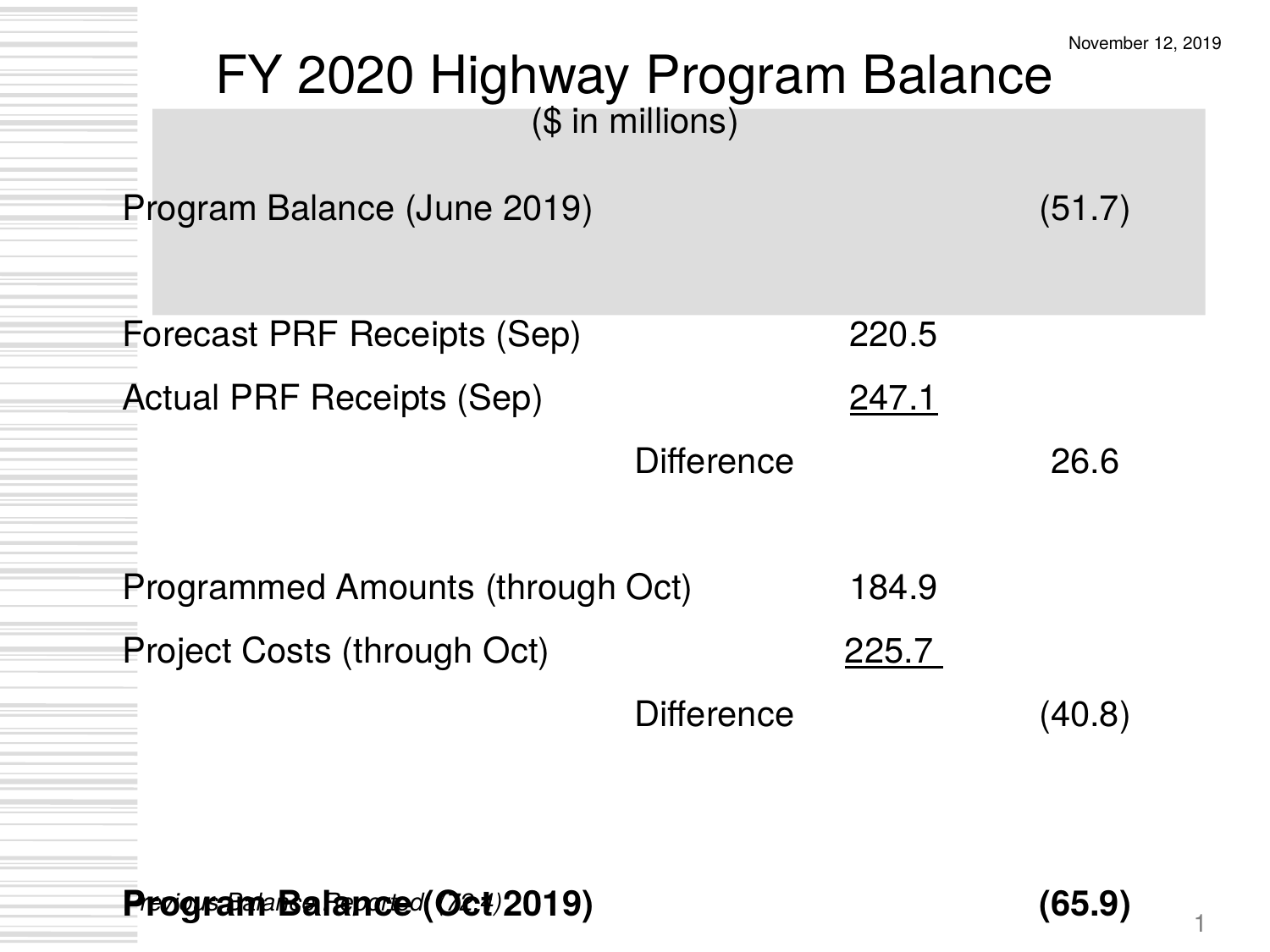

# FY 2020 Highway Program Balance ($ in millions)
November 12, 2019
| Program Balance (June 2019) |  | (51.7) |
| --- | --- | --- |
|  |  |  |
| Forecast PRF Receipts (Sep) | 220.5 |  |
| Actual PRF Receipts (Sep) | 247.1 |  |
| Difference |  | 26.6 |
|  |  |  |
| Programmed Amounts (through Oct) | 184.9 |  |
| Project Costs (through Oct) | 225.7 |  |
| Difference |  | (40.8) |
|  |  |  |
|  |  |  |
| Program Balance (Oct 2019) |  | (65.9) |
Previous Balance Reported: (72.4)
1